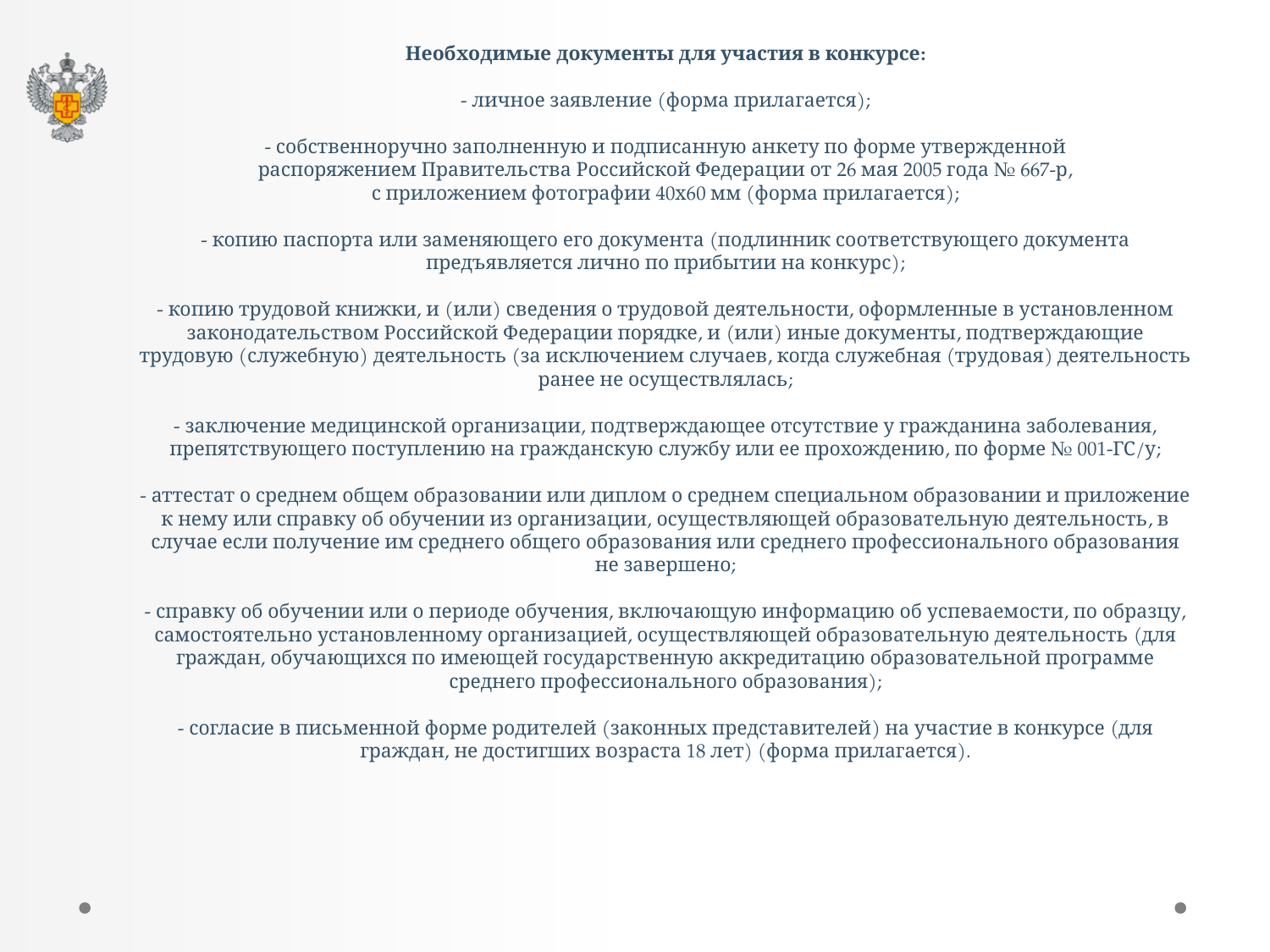

# Необходимые документы для участия в конкурсе: - личное заявление (форма прилагается); - собственноручно заполненную и подписанную анкету по форме утвержденной распоряжением Правительства Российской Федерации от 26 мая 2005 года № 667-р, с приложением фотографии 40х60 мм (форма прилагается); - копию паспорта или заменяющего его документа (подлинник соответствующего документа предъявляется лично по прибытии на конкурс); - копию трудовой книжки, и (или) сведения о трудовой деятельности, оформленные в установленном законодательством Российской Федерации порядке, и (или) иные документы, подтверждающие трудовую (служебную) деятельность (за исключением случаев, когда служебная (трудовая) деятельность ранее не осуществлялась; - заключение медицинской организации, подтверждающее отсутствие у гражданина заболевания, препятствующего поступлению на гражданскую службу или ее прохождению, по форме № 001-ГС/у; - аттестат о среднем общем образовании или диплом о среднем специальном образовании и приложение к нему или справку об обучении из организации, осуществляющей образовательную деятельность, в случае если получение им среднего общего образования или среднего профессионального образования не завершено; - справку об обучении или о периоде обучения, включающую информацию об успеваемости, по образцу, самостоятельно установленному организацией, осуществляющей образовательную деятельность (для граждан, обучающихся по имеющей государственную аккредитацию образовательной программе среднего профессионального образования); - согласие в письменной форме родителей (законных представителей) на участие в конкурсе (для граждан, не достигших возраста 18 лет) (форма прилагается).